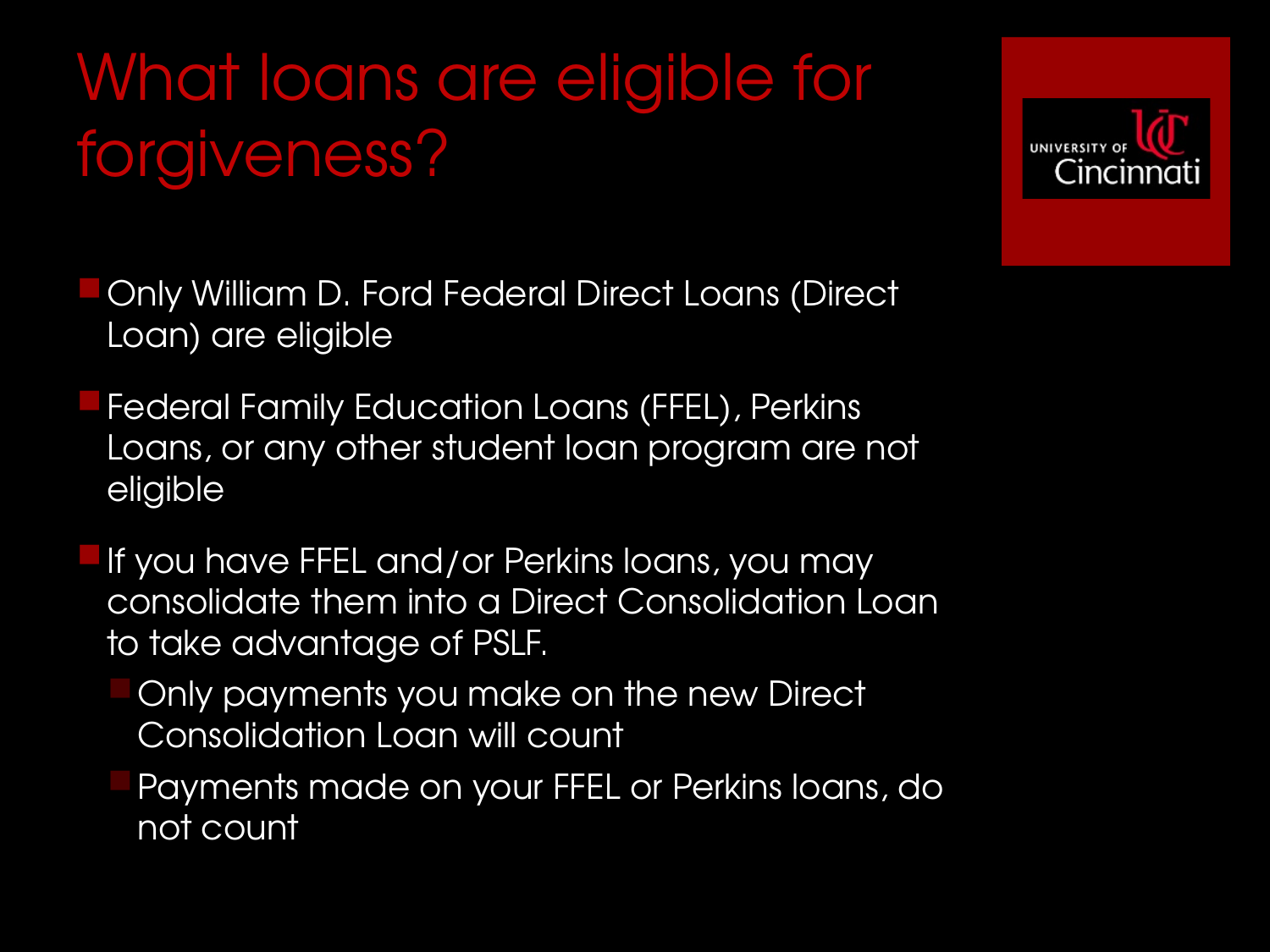

# What loans are eligible for forgiveness?
Only William D. Ford Federal Direct Loans (Direct Loan) are eligible
Federal Family Education Loans (FFEL), Perkins Loans, or any other student loan program are not eligible
If you have FFEL and/or Perkins loans, you may consolidate them into a Direct Consolidation Loan to take advantage of PSLF.
Only payments you make on the new Direct Consolidation Loan will count
Payments made on your FFEL or Perkins loans, do not count